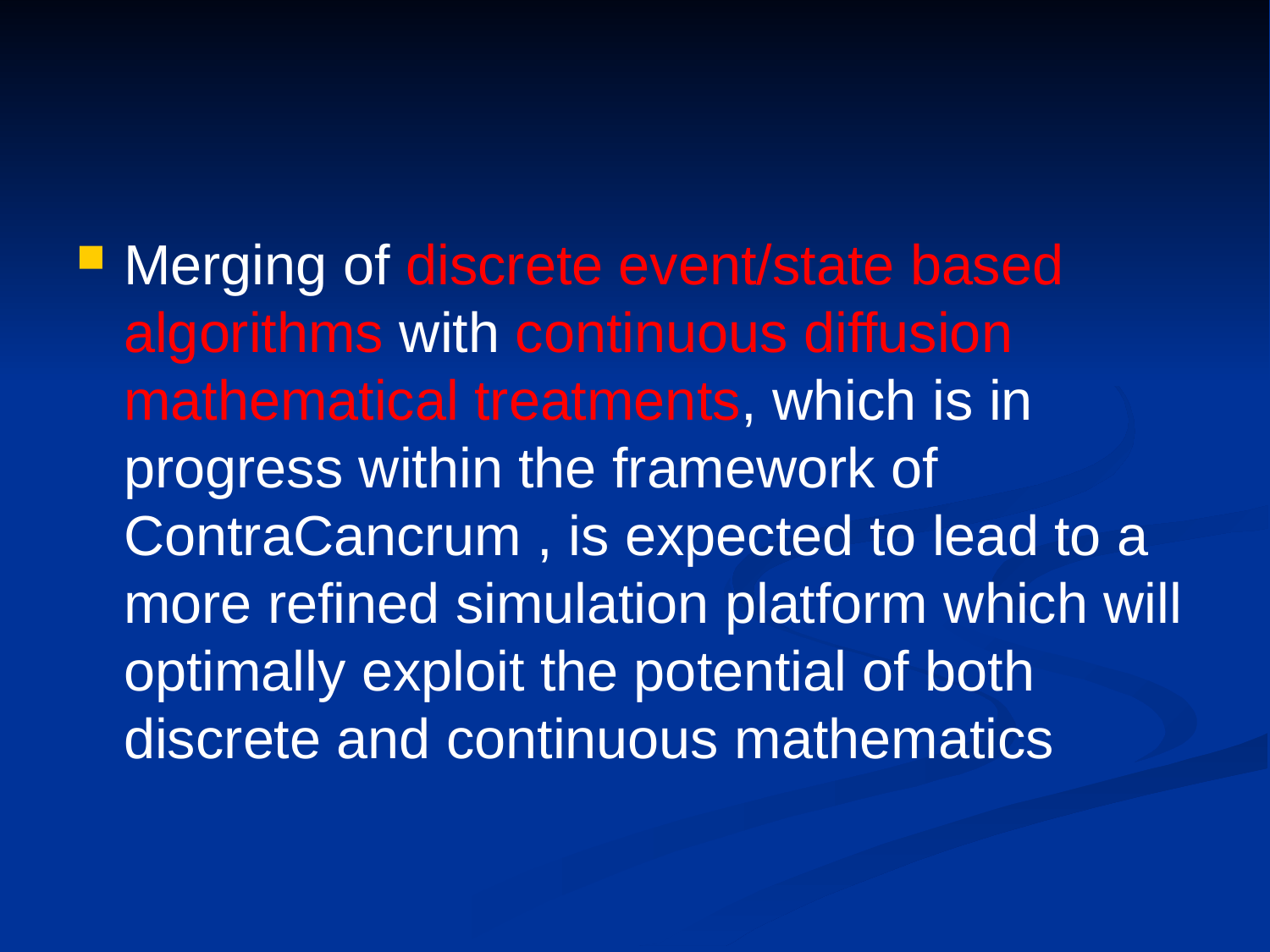

Merging of discrete event/state based algorithms with continuous diffusion mathematical treatments, which is in progress within the framework of ContraCancrum , is expected to lead to a more refined simulation platform which will optimally exploit the potential of both discrete and continuous mathematics